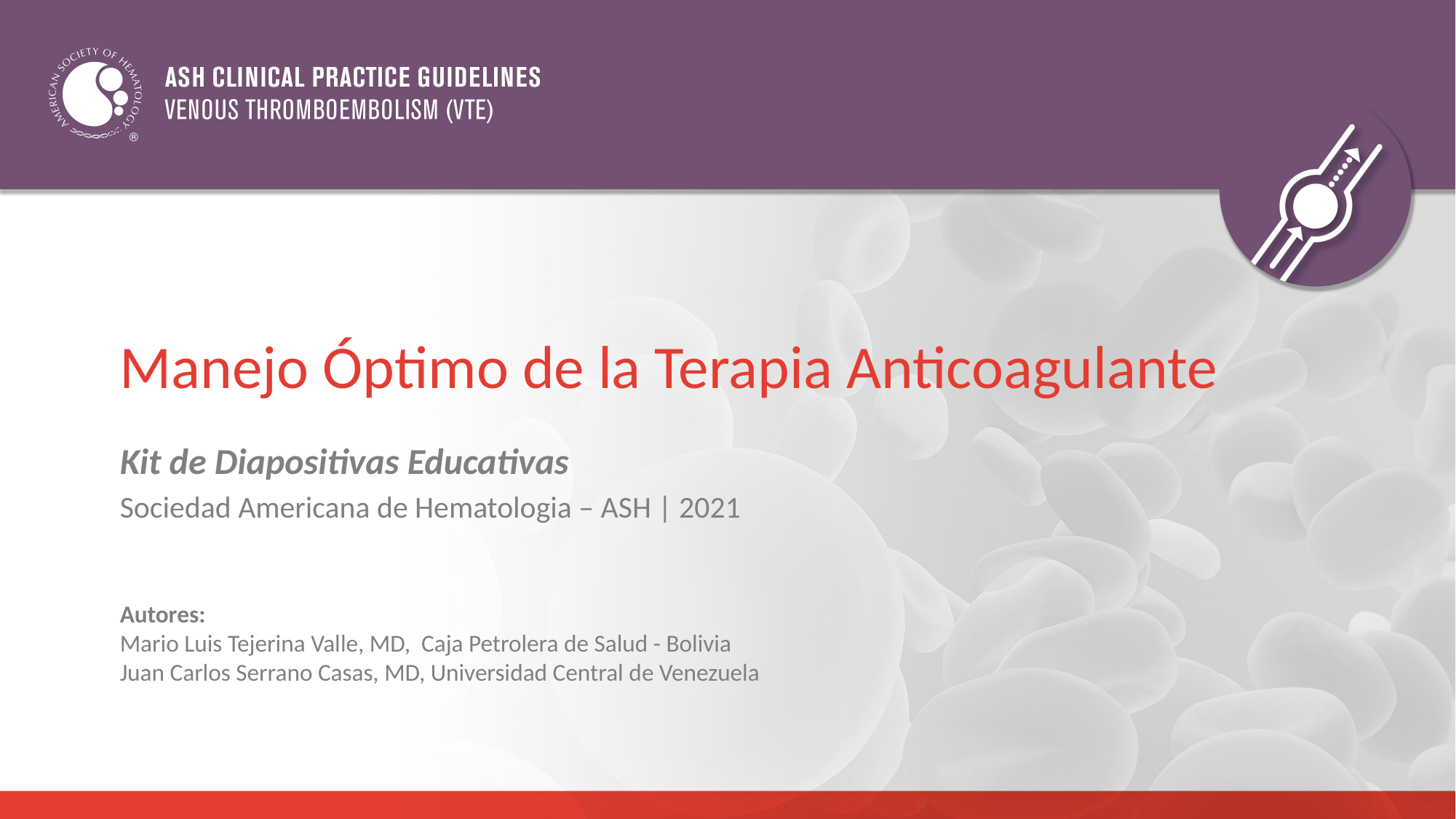

# Manejo Óptimo de la Terapia Anticoagulante
Kit de Diapositivas Educativas
Sociedad Americana de Hematologia – ASH | 2021

Autores:
Mario Luis Tejerina Valle, MD,  Caja Petrolera de Salud - Bolivia
Juan Carlos Serrano Casas, MD, Universidad Central de Venezuela